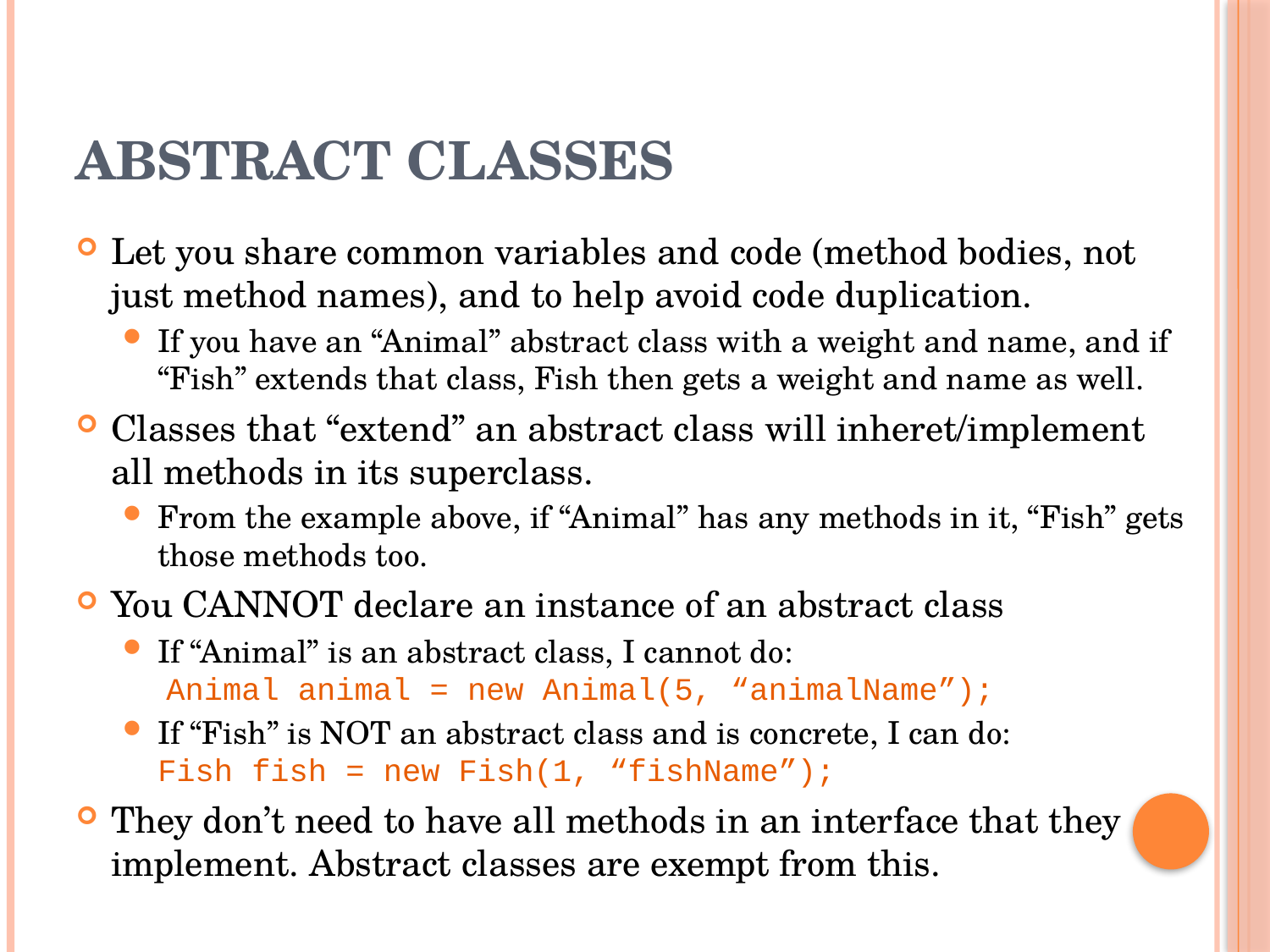

# Abstract Classes
Let you share common variables and code (method bodies, not just method names), and to help avoid code duplication.
If you have an “Animal” abstract class with a weight and name, and if “Fish” extends that class, Fish then gets a weight and name as well.
Classes that “extend” an abstract class will inheret/implement all methods in its superclass.
From the example above, if “Animal” has any methods in it, “Fish” gets those methods too.
You CANNOT declare an instance of an abstract class
If “Animal” is an abstract class, I cannot do:
 Animal animal = new Animal(5, “animalName”);
If “Fish” is NOT an abstract class and is concrete, I can do:
Fish fish = new Fish(1, “fishName”);
They don’t need to have all methods in an interface that they implement. Abstract classes are exempt from this.